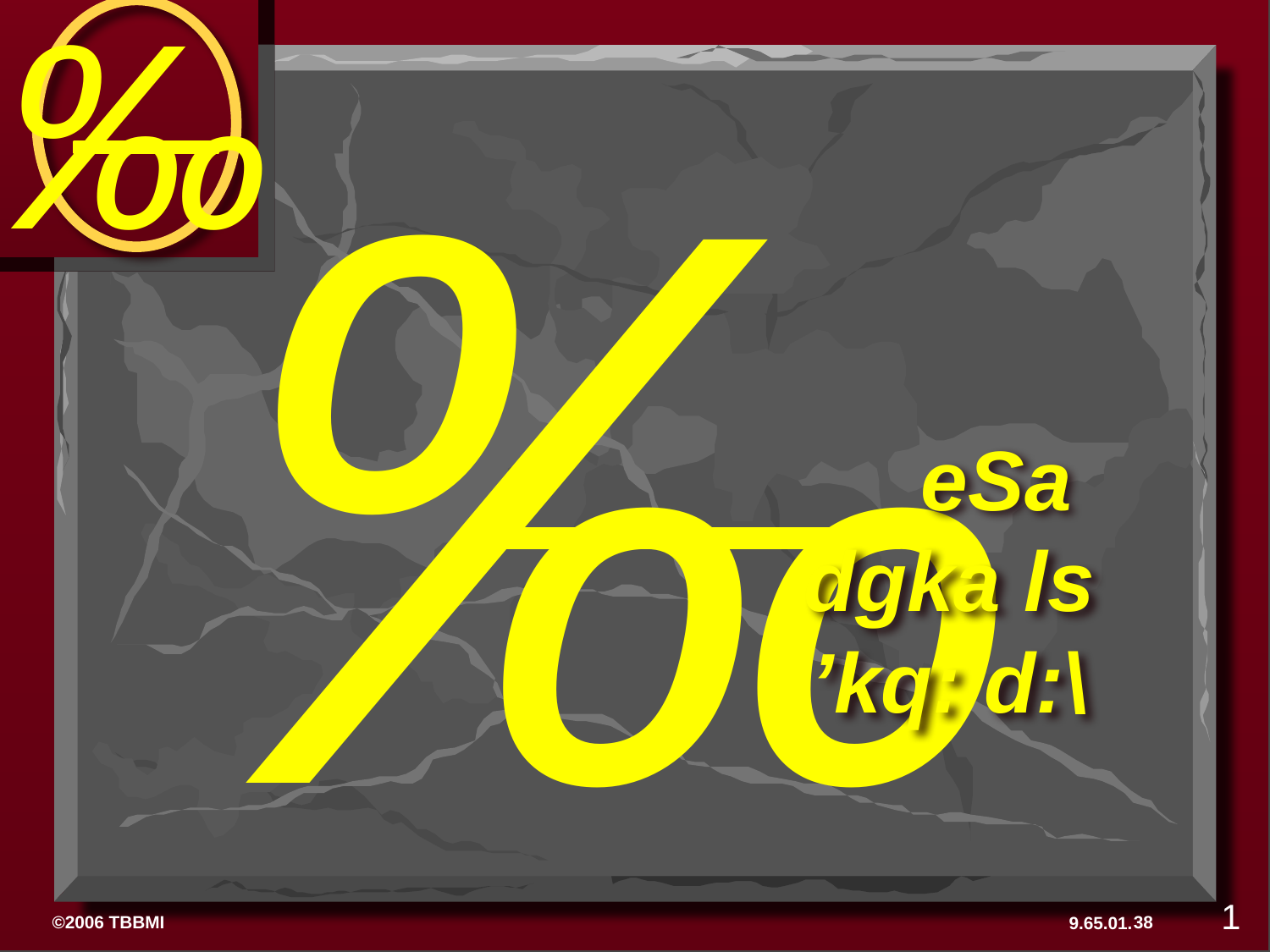

‰

‰

    eSa dgka ls
’kq: d:\

1

38